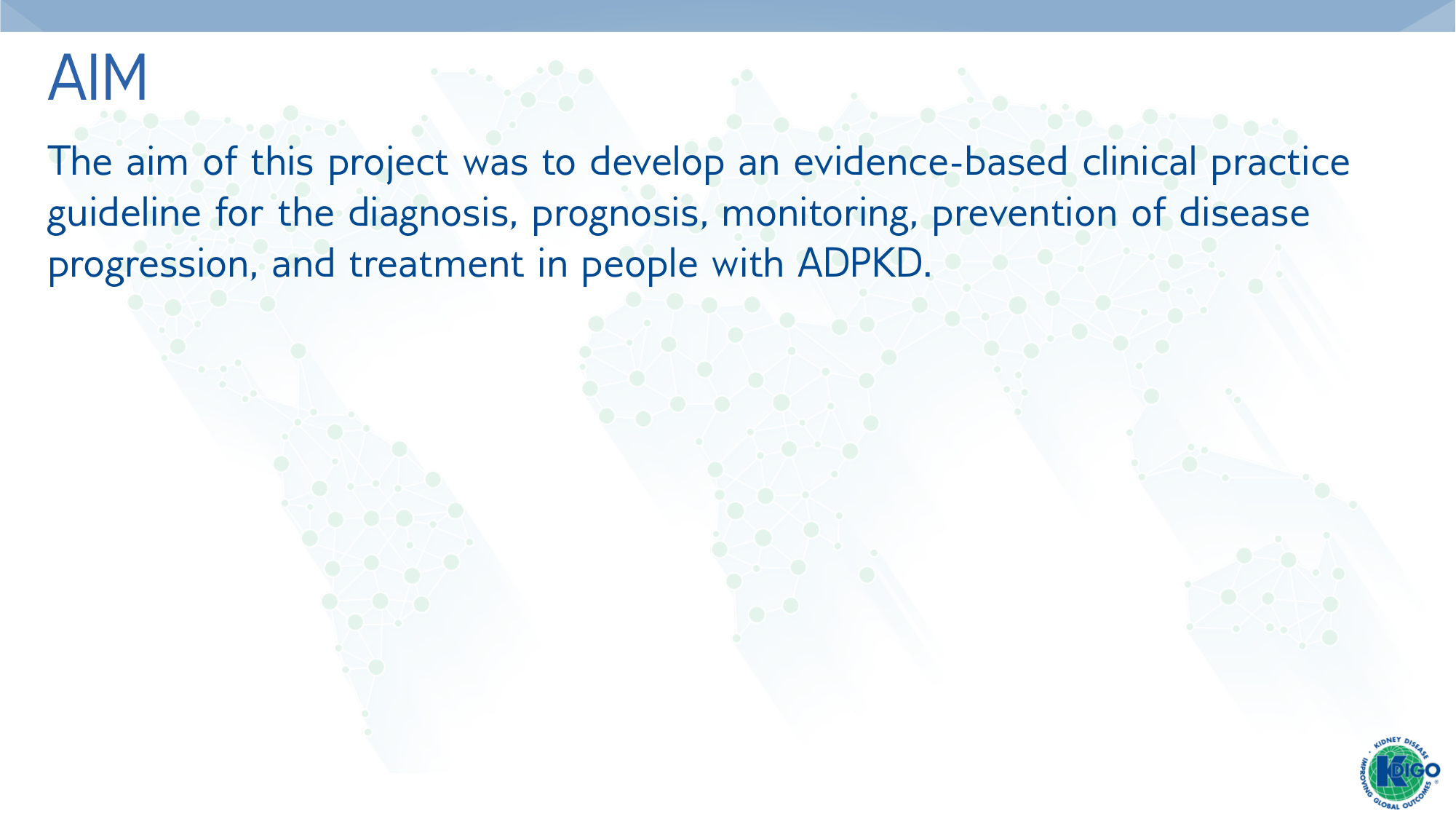

# Aim
The aim of this project was to develop an evidence-based clinical practice guideline for the diagnosis, prognosis, monitoring, prevention of disease progression, and treatment in people with ADPKD.